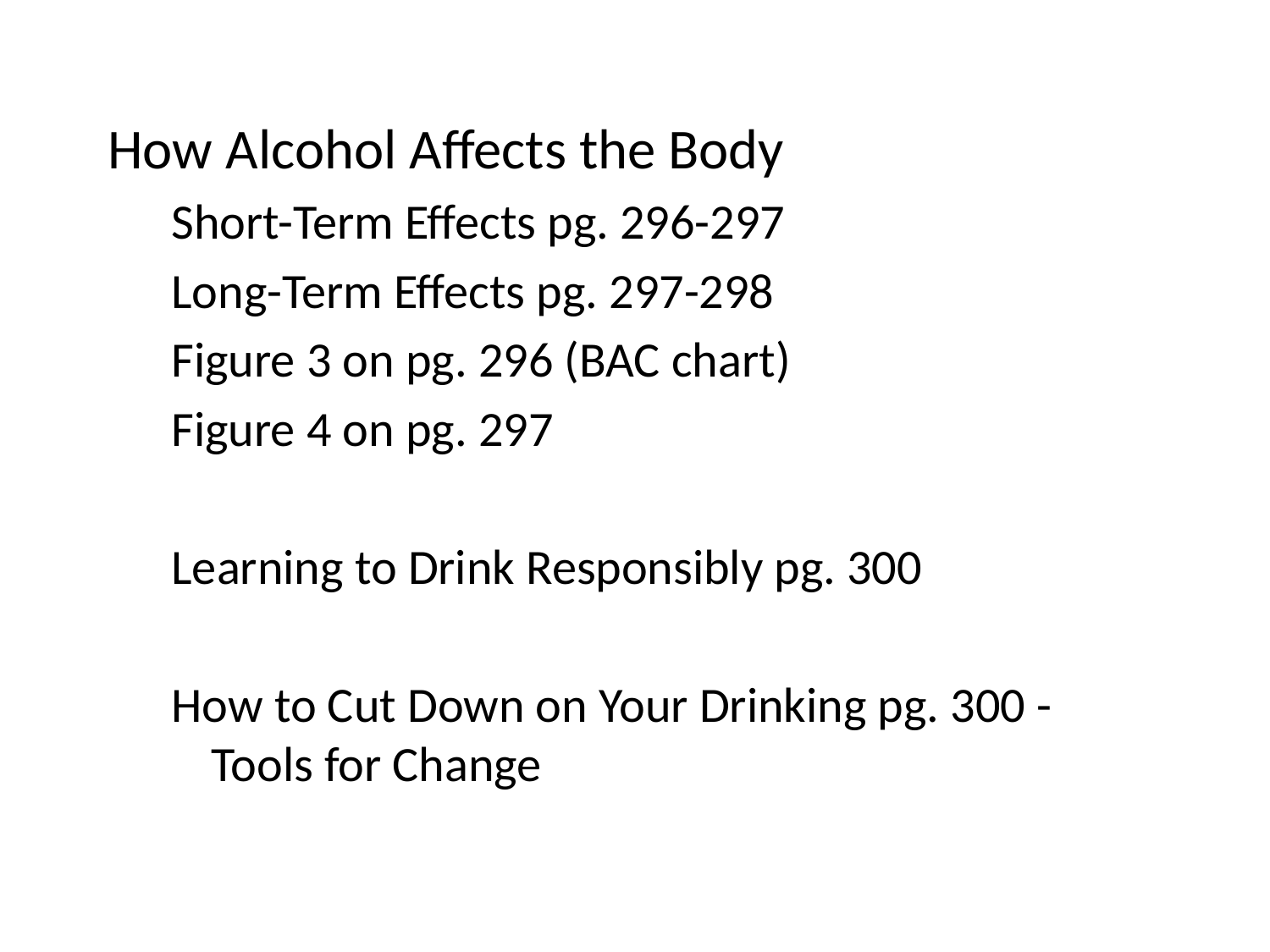

How Alcohol Affects the Body
Short-Term Effects pg. 296-297
Long-Term Effects pg. 297-298
Figure 3 on pg. 296 (BAC chart)
Figure 4 on pg. 297

Learning to Drink Responsibly pg. 300

How to Cut Down on Your Drinking pg. 300 - Tools for Change